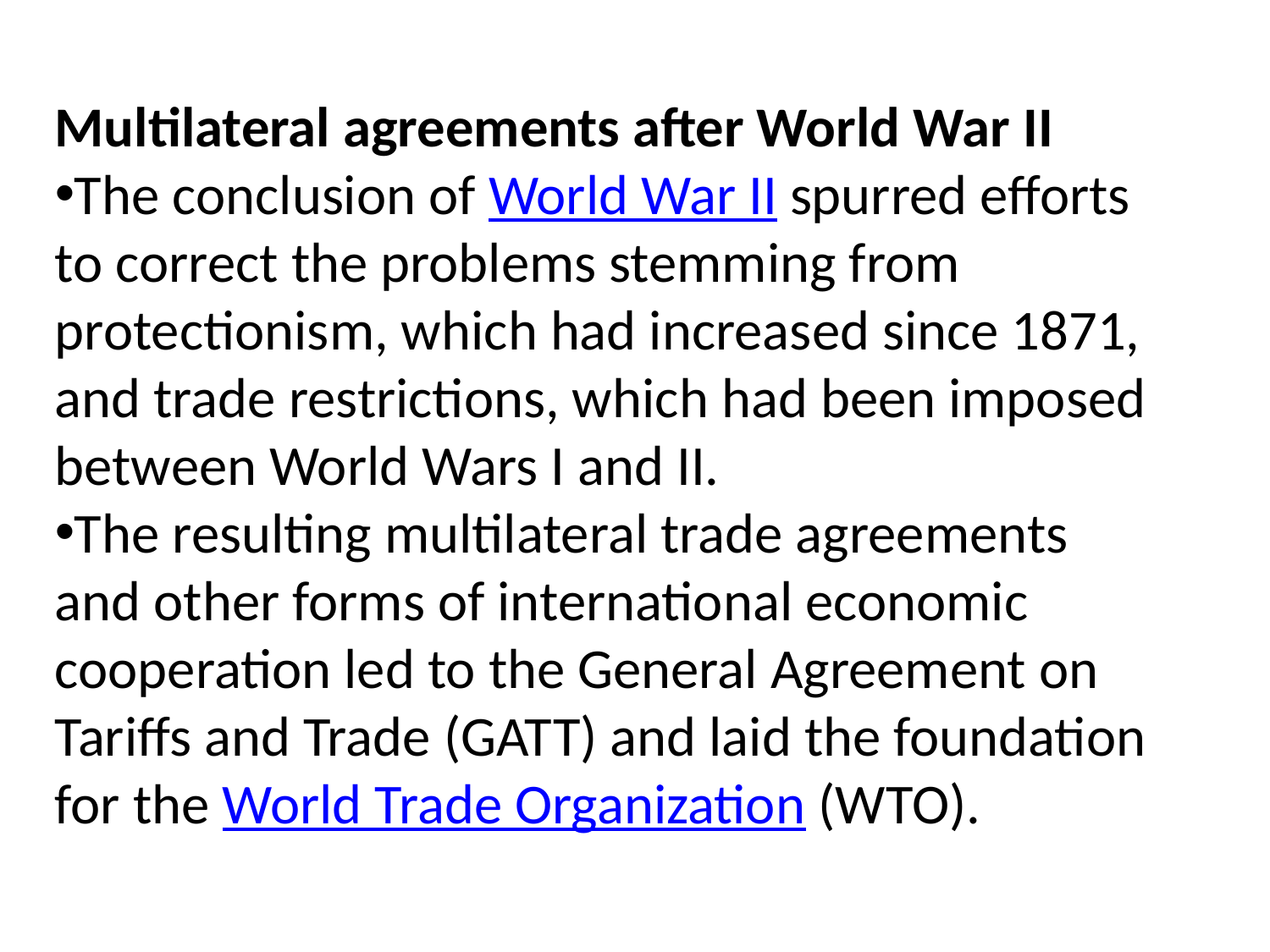

Multilateral agreements after World War II
The conclusion of World War II spurred efforts to correct the problems stemming from protectionism, which had increased since 1871, and trade restrictions, which had been imposed between World Wars I and II.
The resulting multilateral trade agreements and other forms of international economic cooperation led to the General Agreement on Tariffs and Trade (GATT) and laid the foundation for the World Trade Organization (WTO).